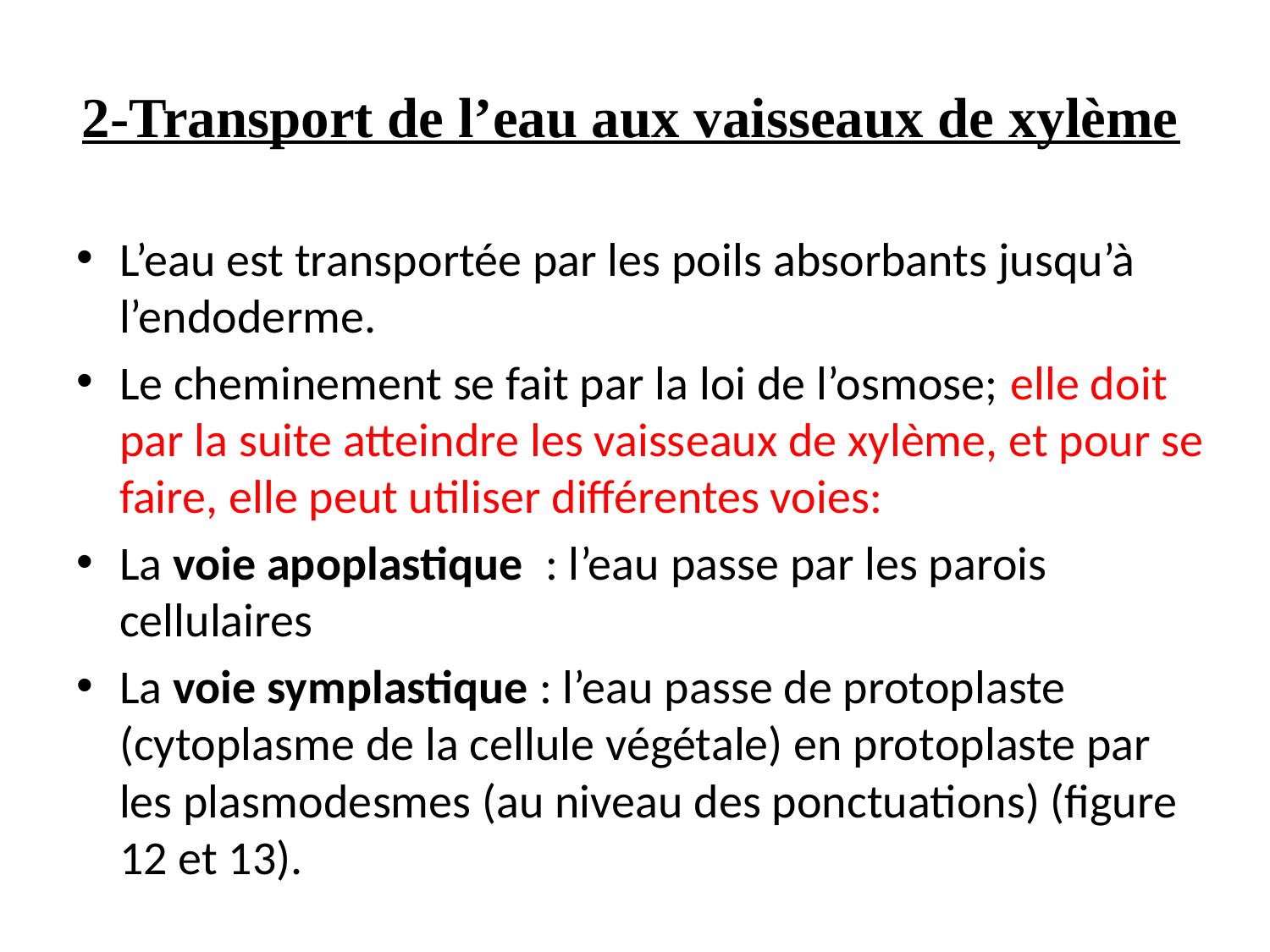

# 2-Transport de l’eau aux vaisseaux de xylème
L’eau est transportée par les poils absorbants jusqu’à l’endoderme.
Le cheminement se fait par la loi de l’osmose; elle doit par la suite atteindre les vaisseaux de xylème, et pour se faire, elle peut utiliser différentes voies:
La voie apoplastique  : l’eau passe par les parois cellulaires
La voie symplastique : l’eau passe de protoplaste (cytoplasme de la cellule végétale) en protoplaste par les plasmodesmes (au niveau des ponctuations) (figure 12 et 13).